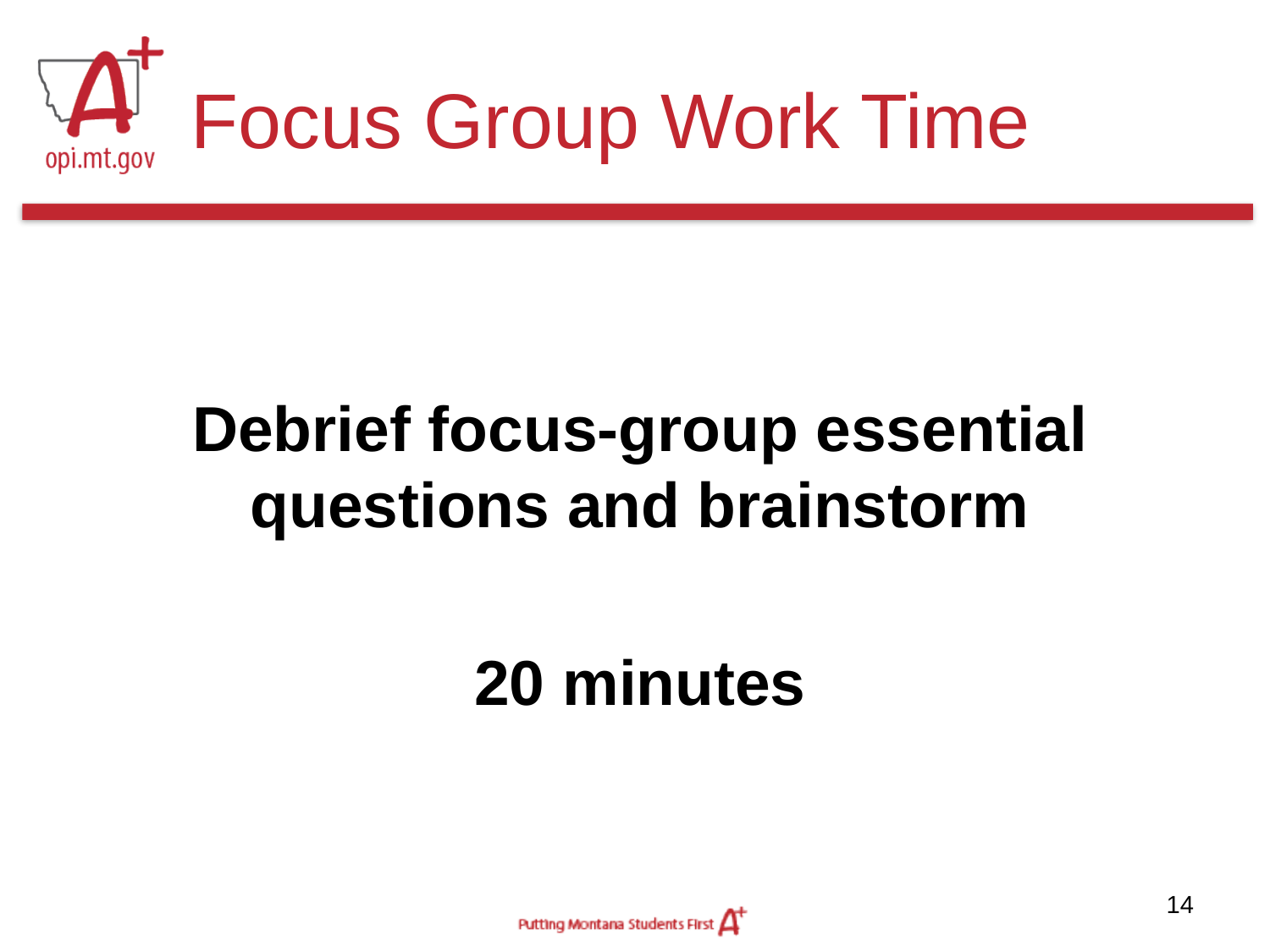

# Focus Group Work Time

Debrief focus-group essential questions and brainstorm

20 minutes

14